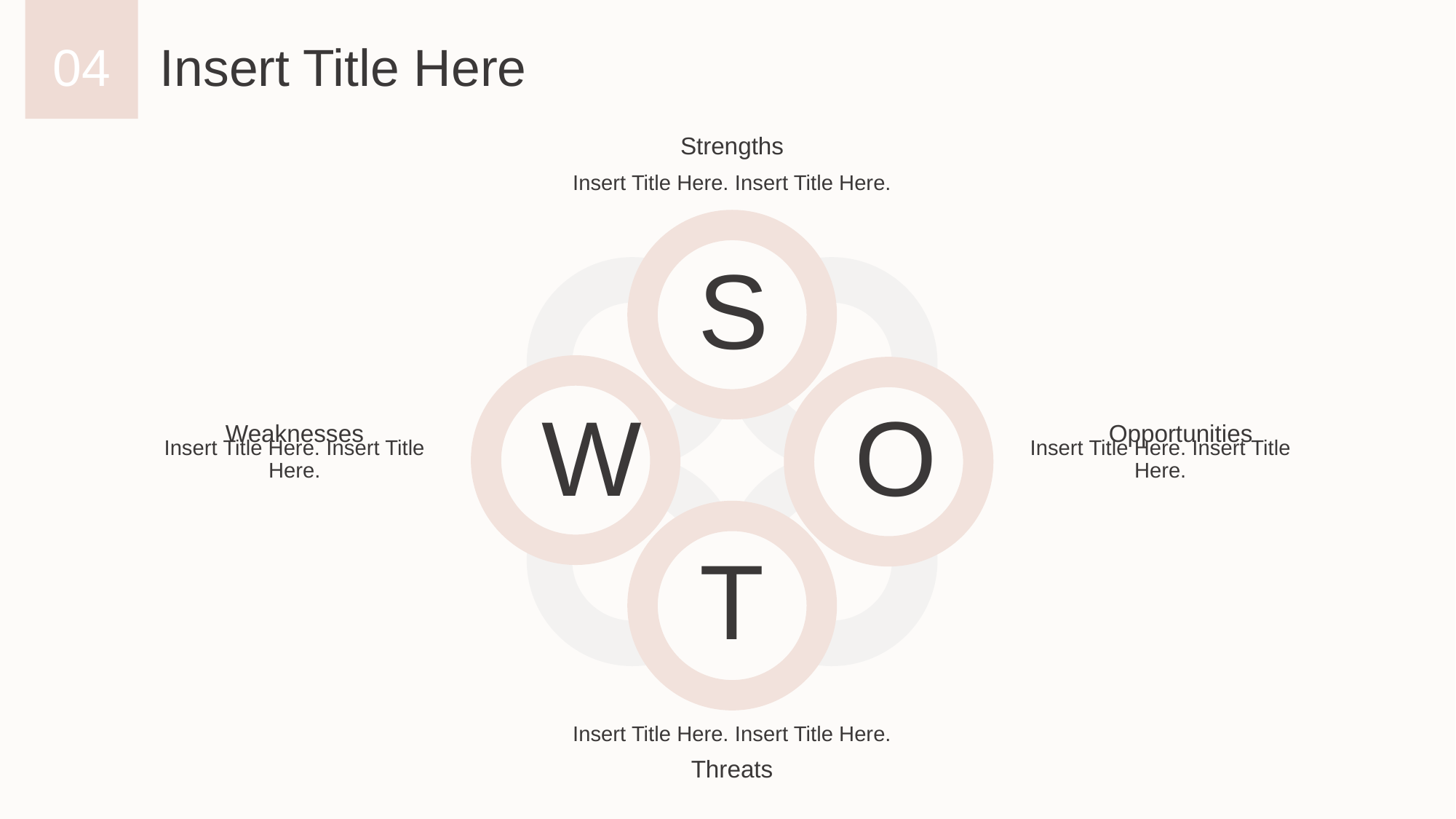

04
# Insert Title Here
Strengths
Insert Title Here. Insert Title Here.

S

W
O

T

Weaknesses
Insert Title Here. Insert Title Here.
Opportunities
Insert Title Here. Insert Title Here.
Insert Title Here. Insert Title Here.
Threats